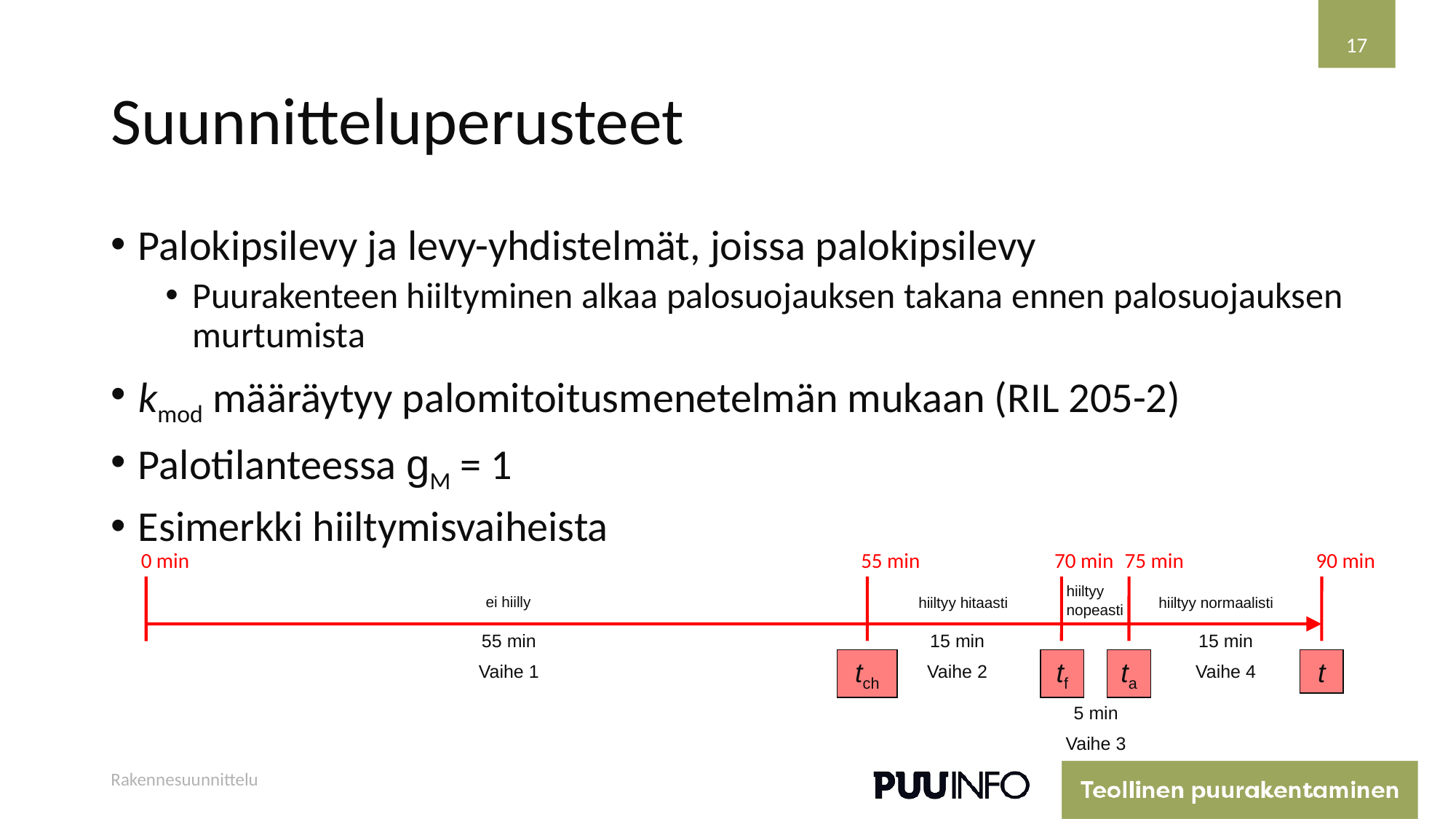

17
# Suunnitteluperusteet
Palokipsilevy ja levy-yhdistelmät, joissa palokipsilevy
Puurakenteen hiiltyminen alkaa palosuojauksen takana ennen palosuojauksen murtumista
kmod määräytyy palomitoitusmenetelmän mukaan (RIL 205-2)
Palotilanteessa gM = 1
Esimerkki hiiltymisvaiheista

0 min
55 min
70 min
75 min
90 min

hiiltyy
nopeasti

ei hiilly
hiiltyy normaalisti
hiiltyy hitaasti

55 min
Vaihe 1
15 min
Vaihe 2
15 min
Vaihe 4
tch
tf
ta
t
5 min
Vaihe 3
Rakennesuunnittelu